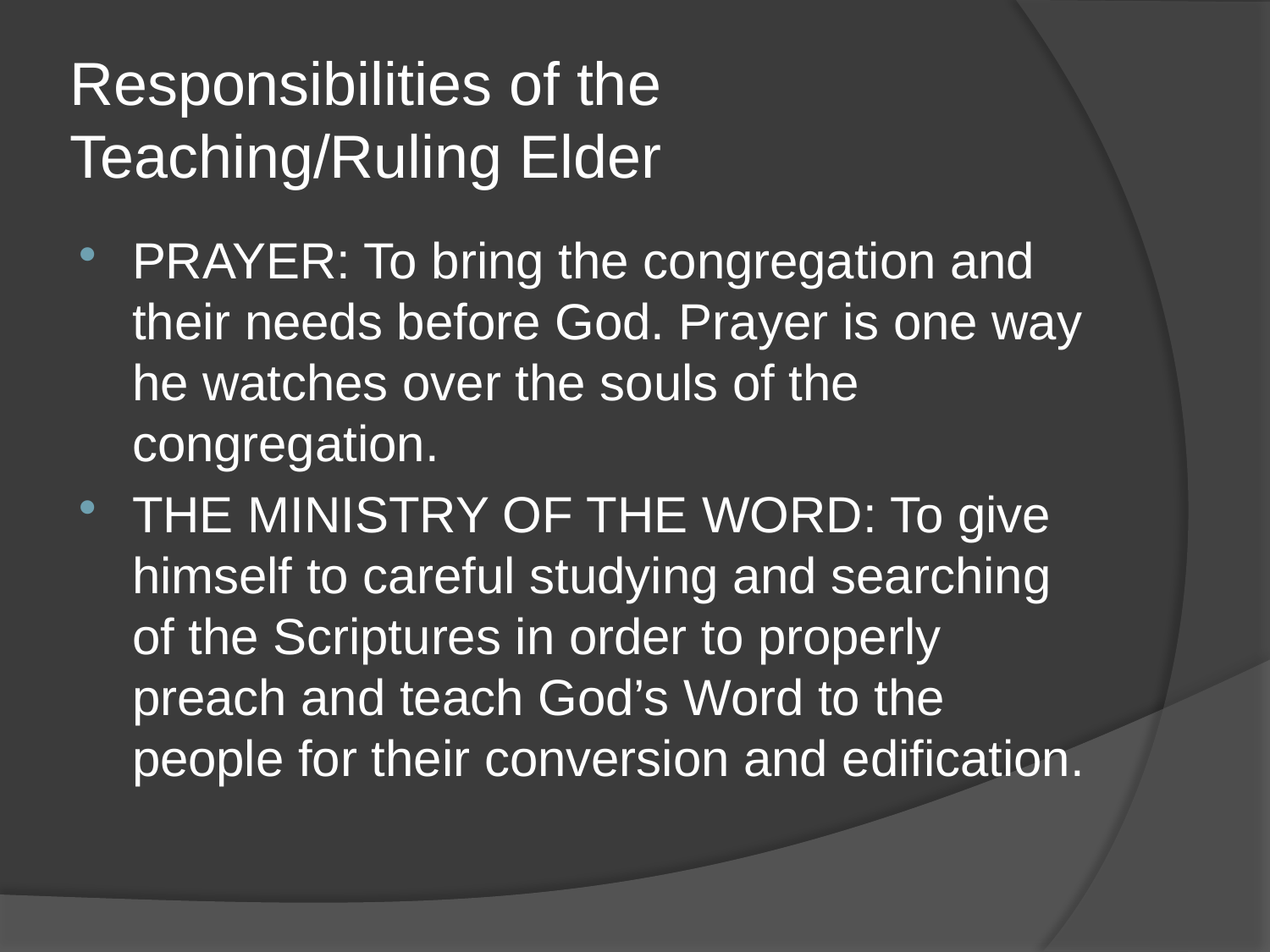

# Responsibilities of the Teaching/Ruling Elder
PRAYER: To bring the congregation and their needs before God. Prayer is one way he watches over the souls of the congregation.
THE MINISTRY OF THE WORD: To give himself to careful studying and searching of the Scriptures in order to properly preach and teach God’s Word to the people for their conversion and edification.